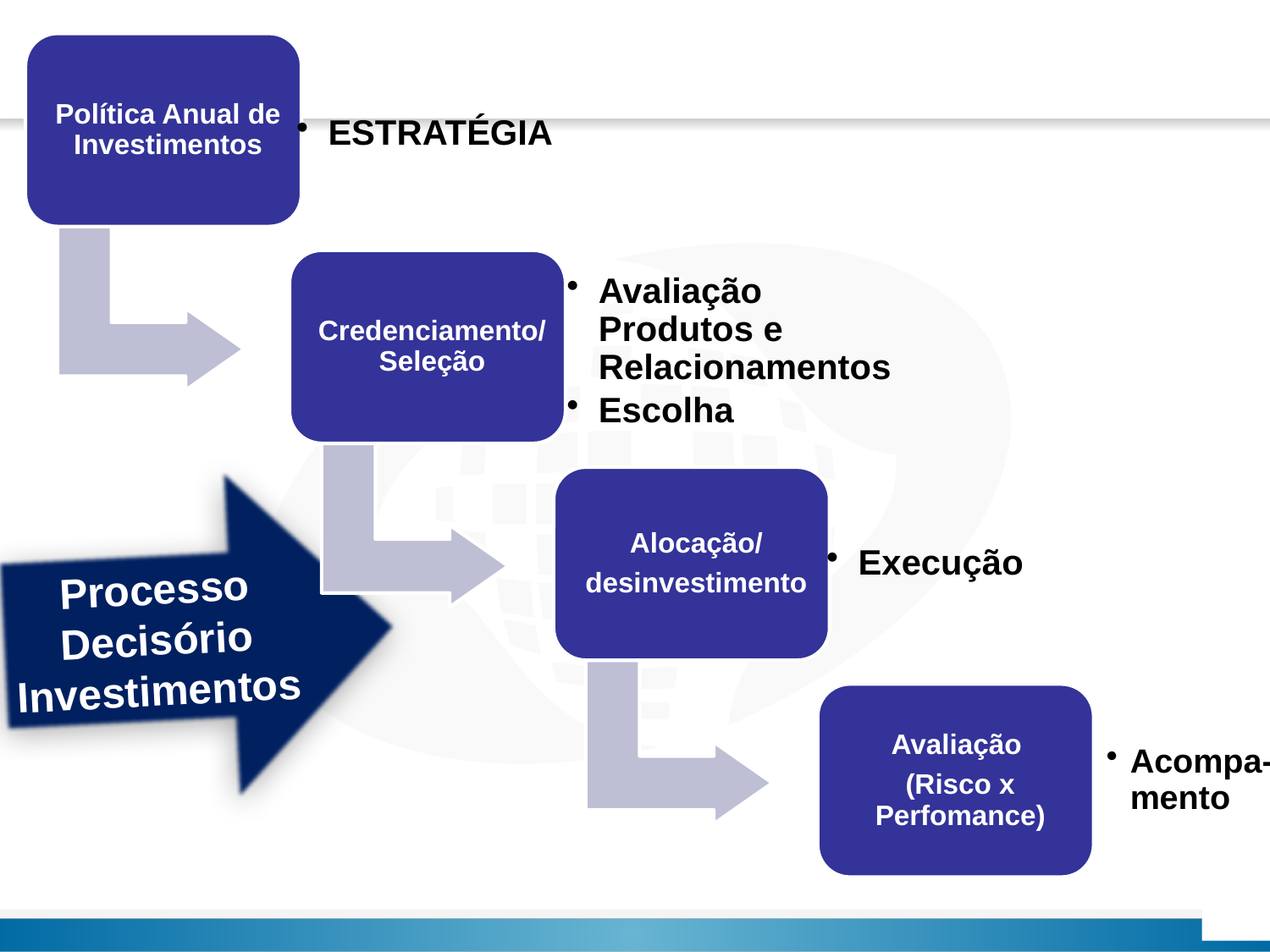

Política Anual de Investimentos
ESTRATÉGIA
Credenciamento/ Seleção
Avaliação Produtos e Relacionamentos
Escolha
Alocação/
desinvestimento
Execução
Avaliação
(Risco x Perfomance)
Acompa-mento

CREDENCIAMENTO
CREDENCIAMENTO
Processo Decisório
Investimentos